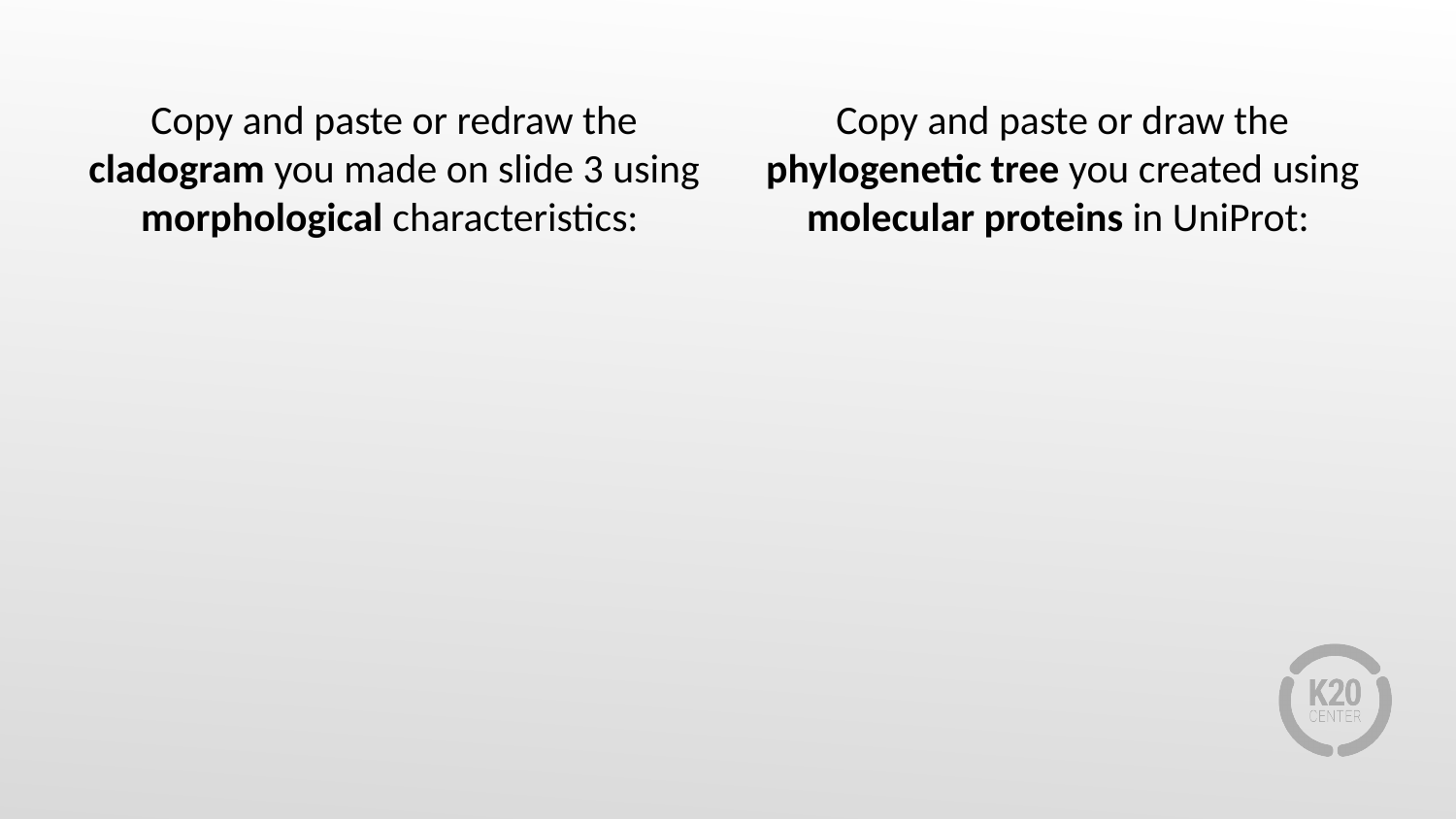

Copy and paste or redraw the cladogram you made on slide 3 using morphological characteristics:
Copy and paste or draw the phylogenetic tree you created using molecular proteins in UniProt: